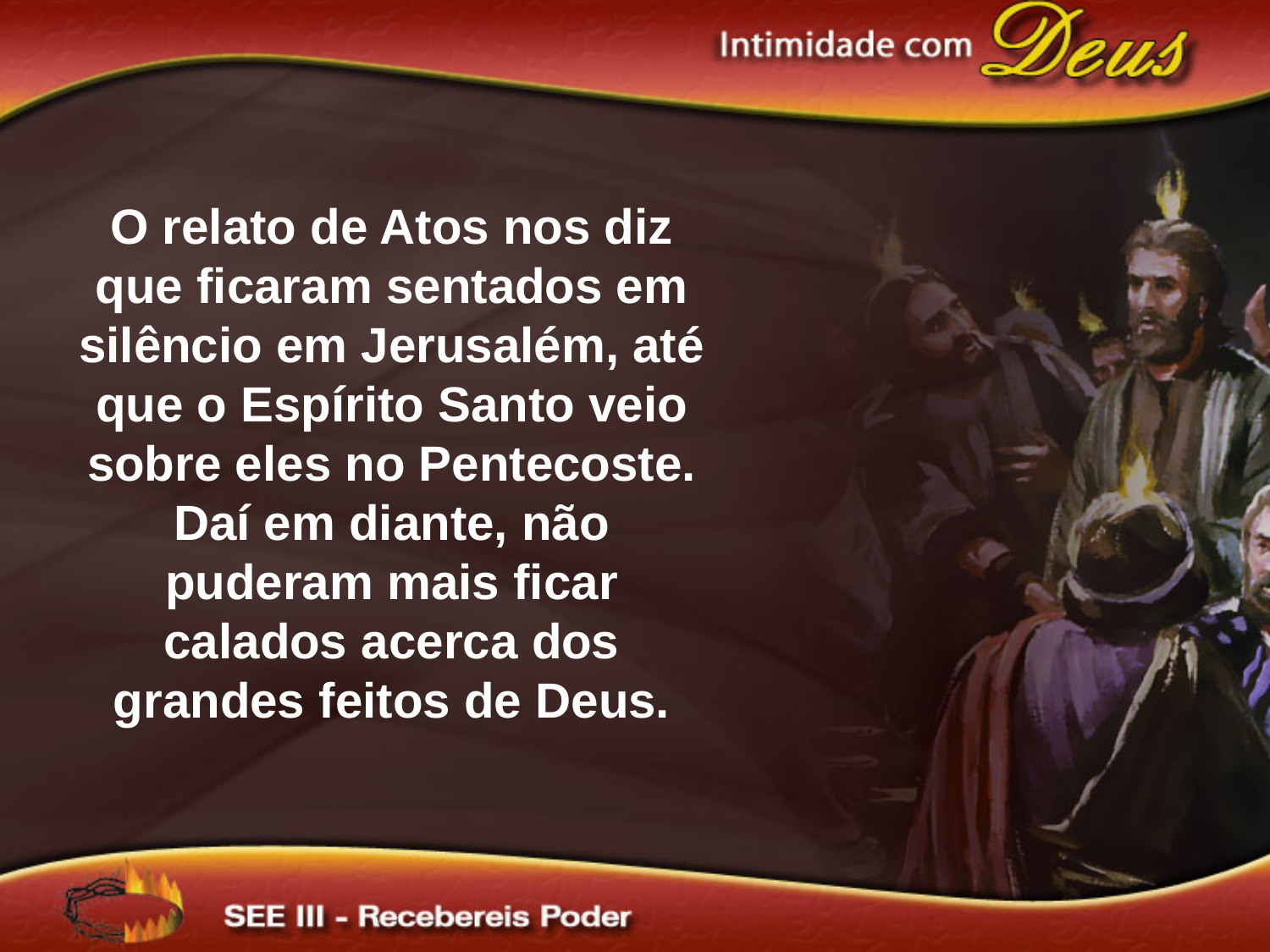

O relato de Atos nos diz que ficaram sentados em silêncio em Jerusalém, até que o Espírito Santo veio sobre eles no Pentecoste. Daí em diante, não puderam mais ficar calados acerca dos grandes feitos de Deus.